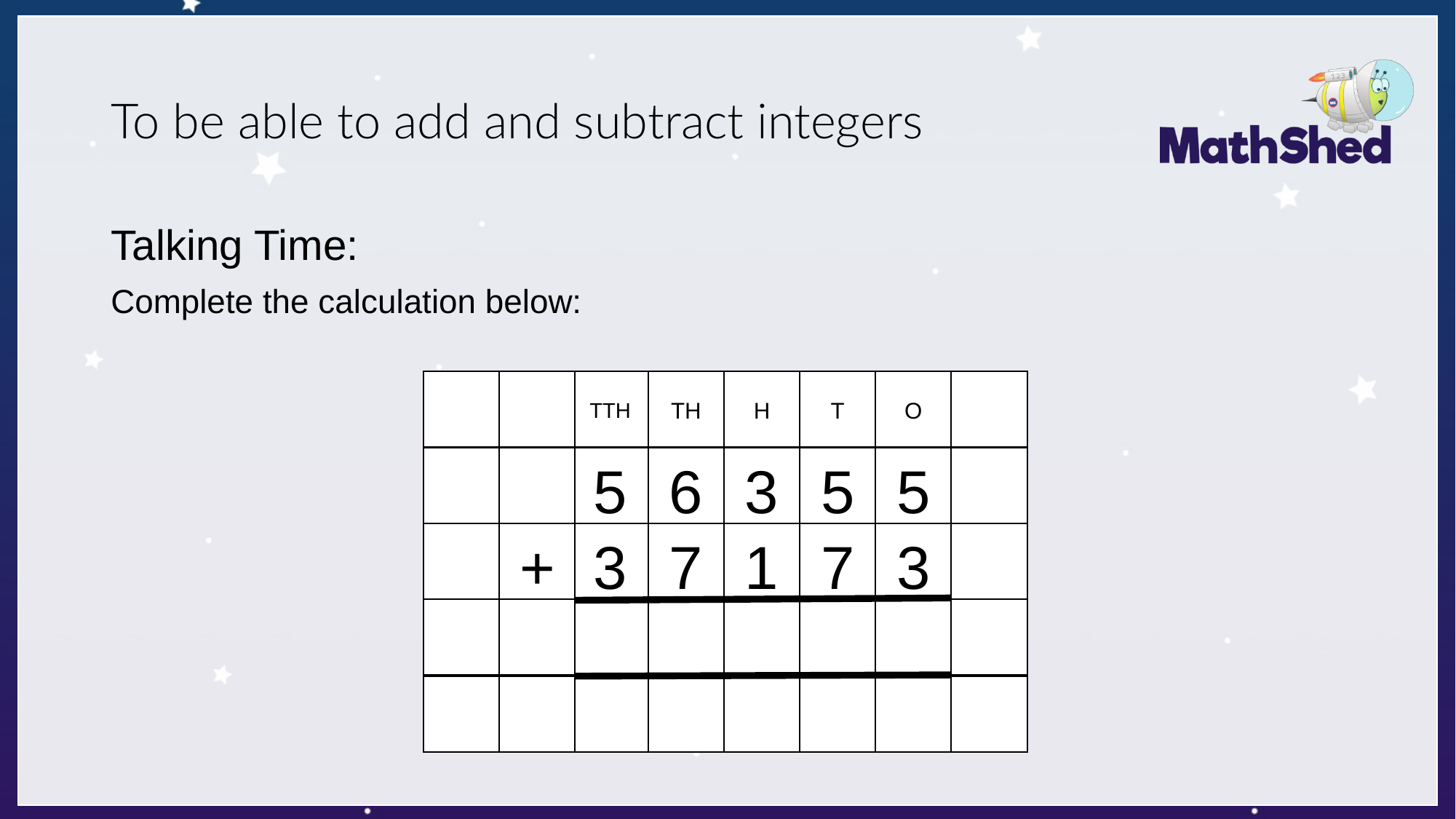

# To be able to add and subtract integers
Talking Time:
Complete the calculation below:

TTH
TH

H
T
O

5
6
3
5
5

+
3
7
1
7
3

9
3
5
2
8

1

1